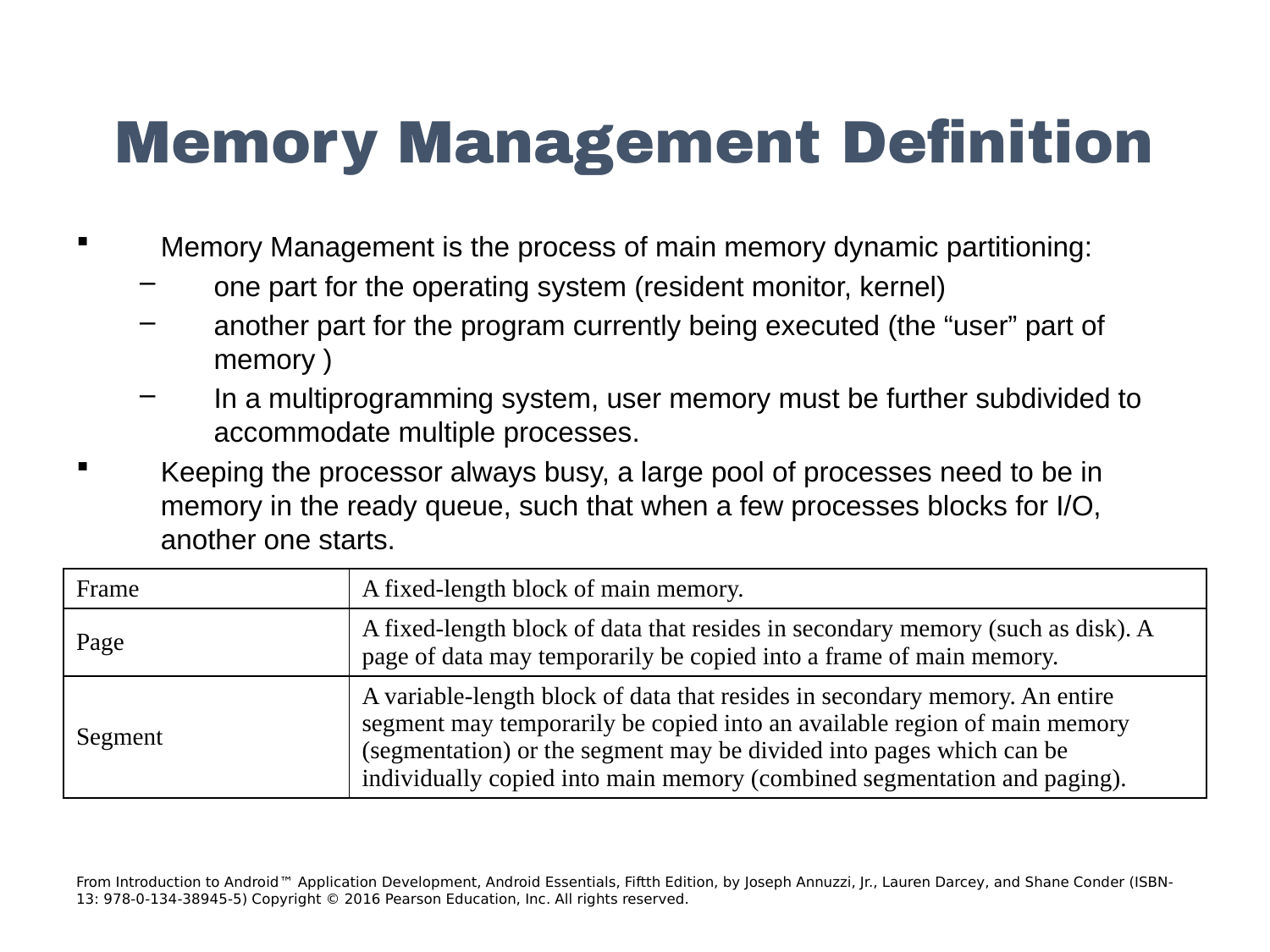

# Memory Management Definition
Memory Management is the process of main memory dynamic partitioning:
one part for the operating system (resident monitor, kernel)
another part for the program currently being executed (the “user” part of memory )
In a multiprogramming system, user memory must be further subdivided to accommodate multiple processes.
Keeping the processor always busy, a large pool of processes need to be in memory in the ready queue, such that when a few processes blocks for I/O, another one starts.

| Frame | A fixed-length block of main memory. |
| --- | --- |
| Page | A fixed-length block of data that resides in secondary memory (such as disk). A page of data may temporarily be copied into a frame of main memory. |
| Segment | A variable-length block of data that resides in secondary memory. An entire segment may temporarily be copied into an available region of main memory (segmentation) or the segment may be divided into pages which can be individually copied into main memory (combined segmentation and paging). |
From Introduction to Android™ Application Development, Android Essentials, Fiftth Edition, by Joseph Annuzzi, Jr., Lauren Darcey, and Shane Conder (ISBN-13: 978-0-134-38945-5) Copyright © 2016 Pearson Education, Inc. All rights reserved.